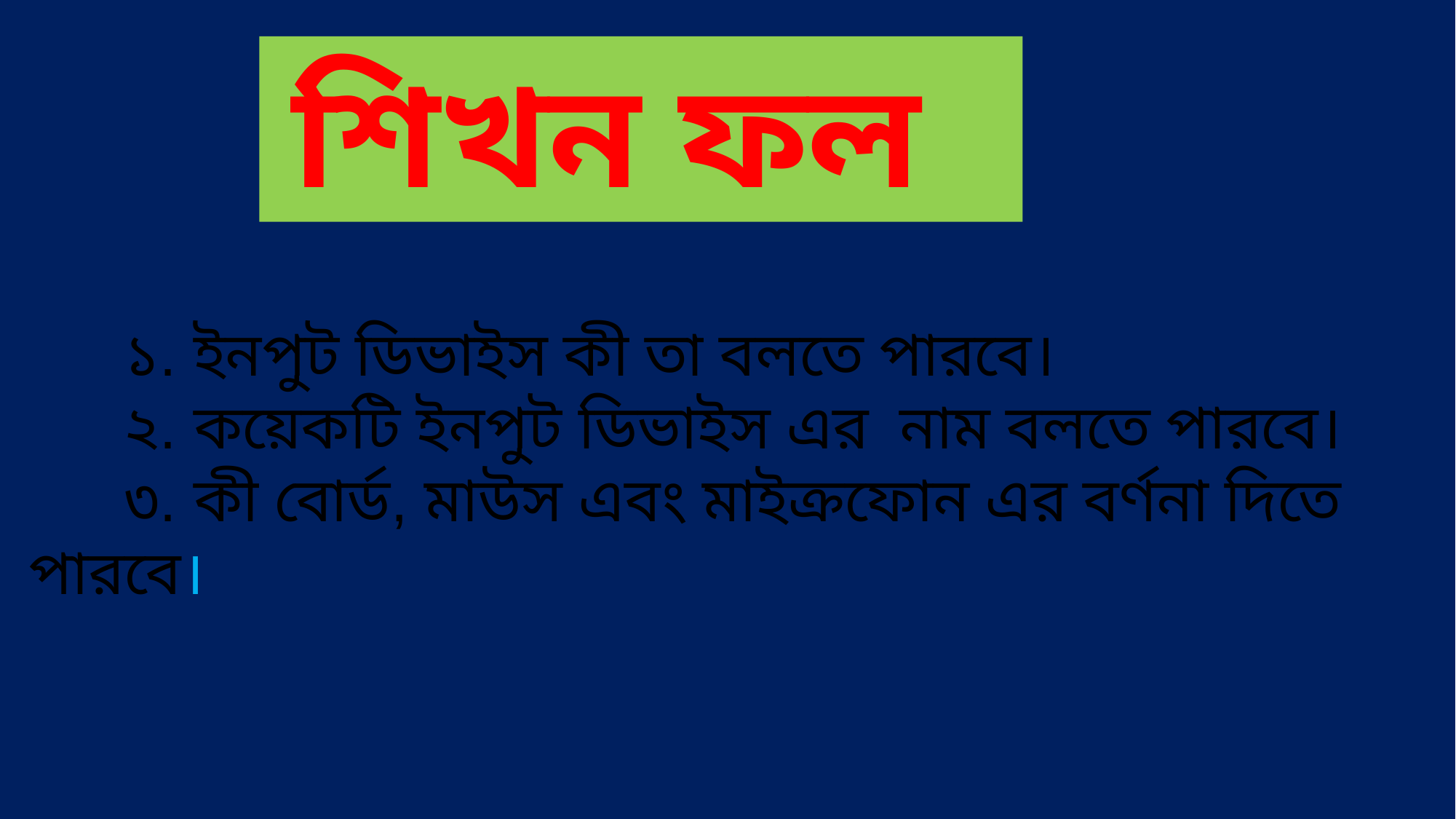

শিখন ফল
      ১. ইনপুট ডিভাইস কী তা বলতে পারবে।
      ২. কয়েকটি ইনপুট ডিভাইস এর  নাম বলতে পারবে।
      ৩. কী বোর্ড, মাউস এবং মাইক্রফোন এর বর্ণনা দিতে  পারবে।